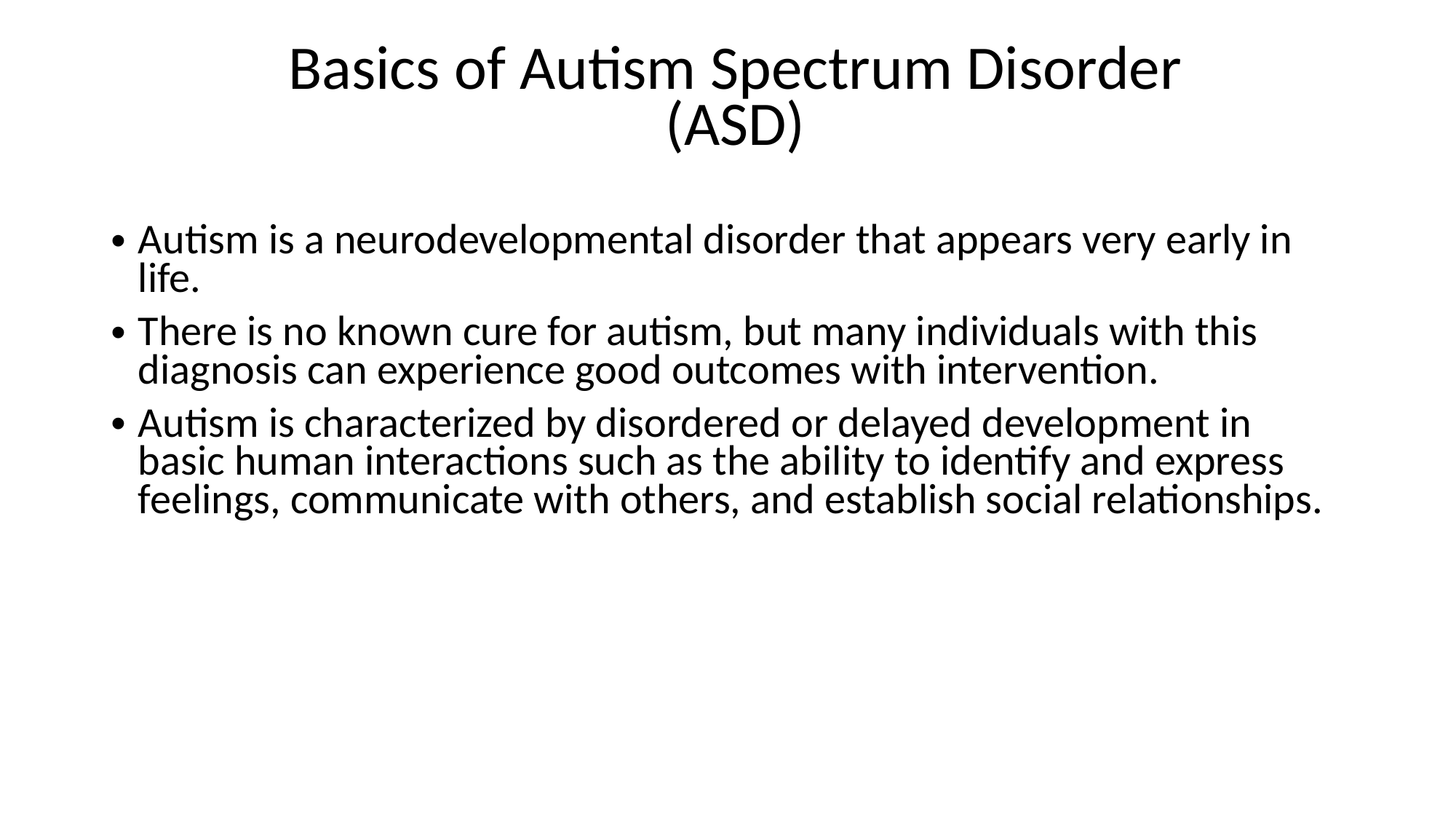

# Basics of Autism Spectrum Disorder (ASD)
Autism is a neurodevelopmental disorder that appears very early in life.
There is no known cure for autism, but many individuals with this diagnosis can experience good outcomes with intervention.
Autism is characterized by disordered or delayed development in basic human interactions such as the ability to identify and express feelings, communicate with others, and establish social relationships.